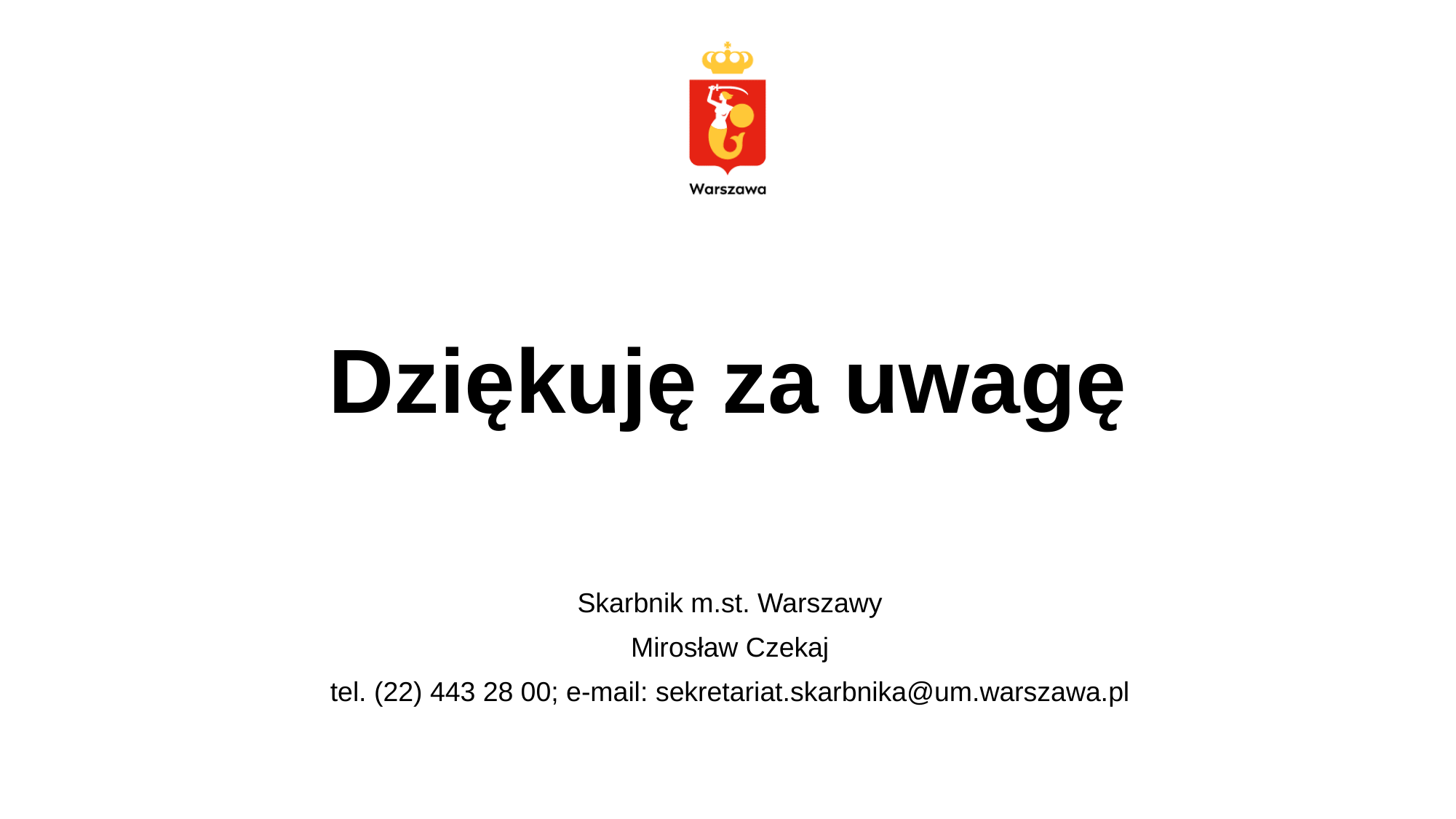

# Dziękuję za uwagę
Skarbnik m.st. Warszawy
Mirosław Czekaj
tel. (22) 443 28 00; e-mail: sekretariat.skarbnika@um.warszawa.pl